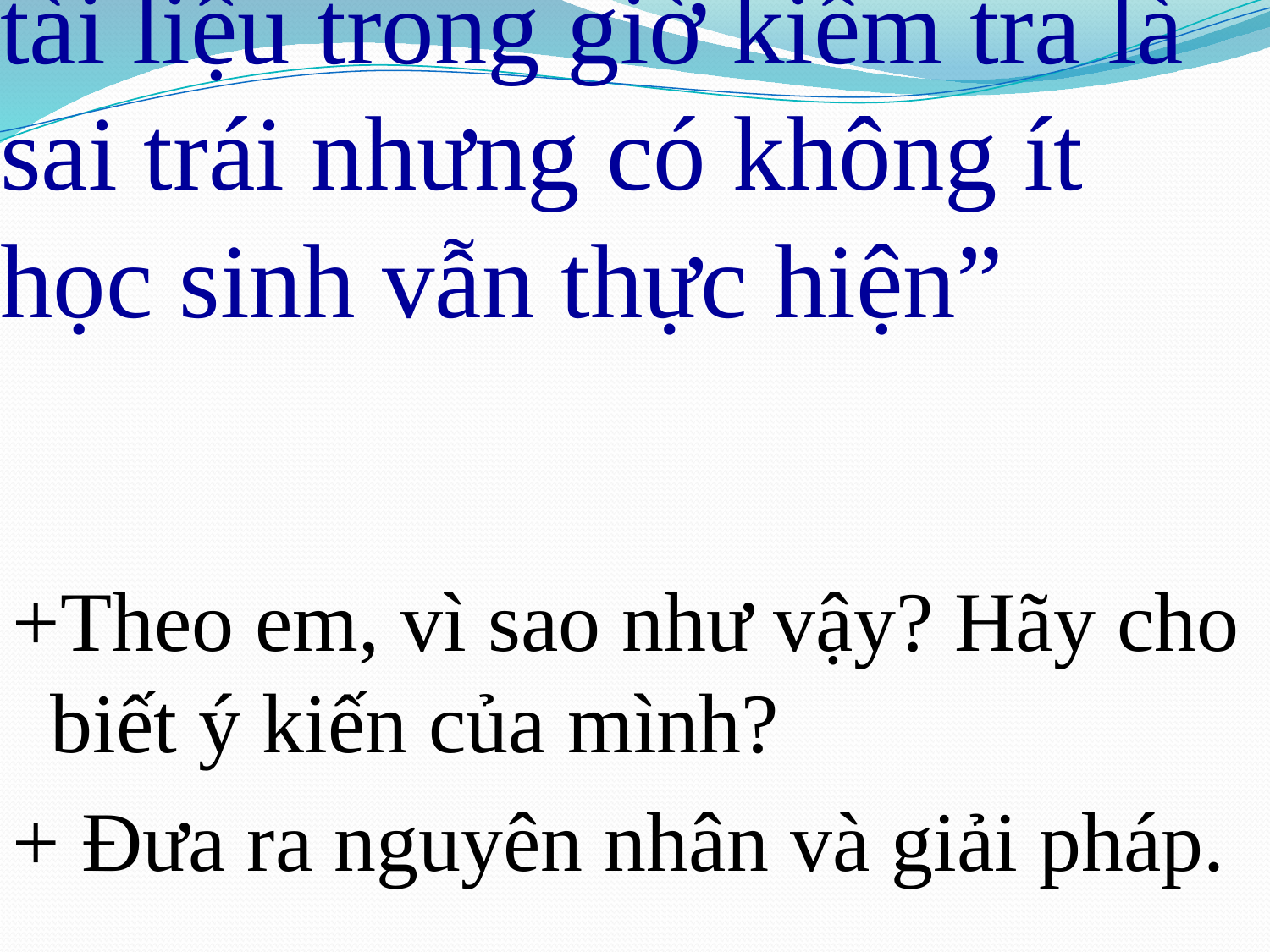

# “Hiện nay, dù biết quay cop tài liệu trong giờ kiểm tra là sai trái nhưng có không ít học sinh vẫn thực hiện”
+Theo em, vì sao như vậy? Hãy cho biết ý kiến của mình?
+ Đưa ra nguyên nhân và giải pháp.